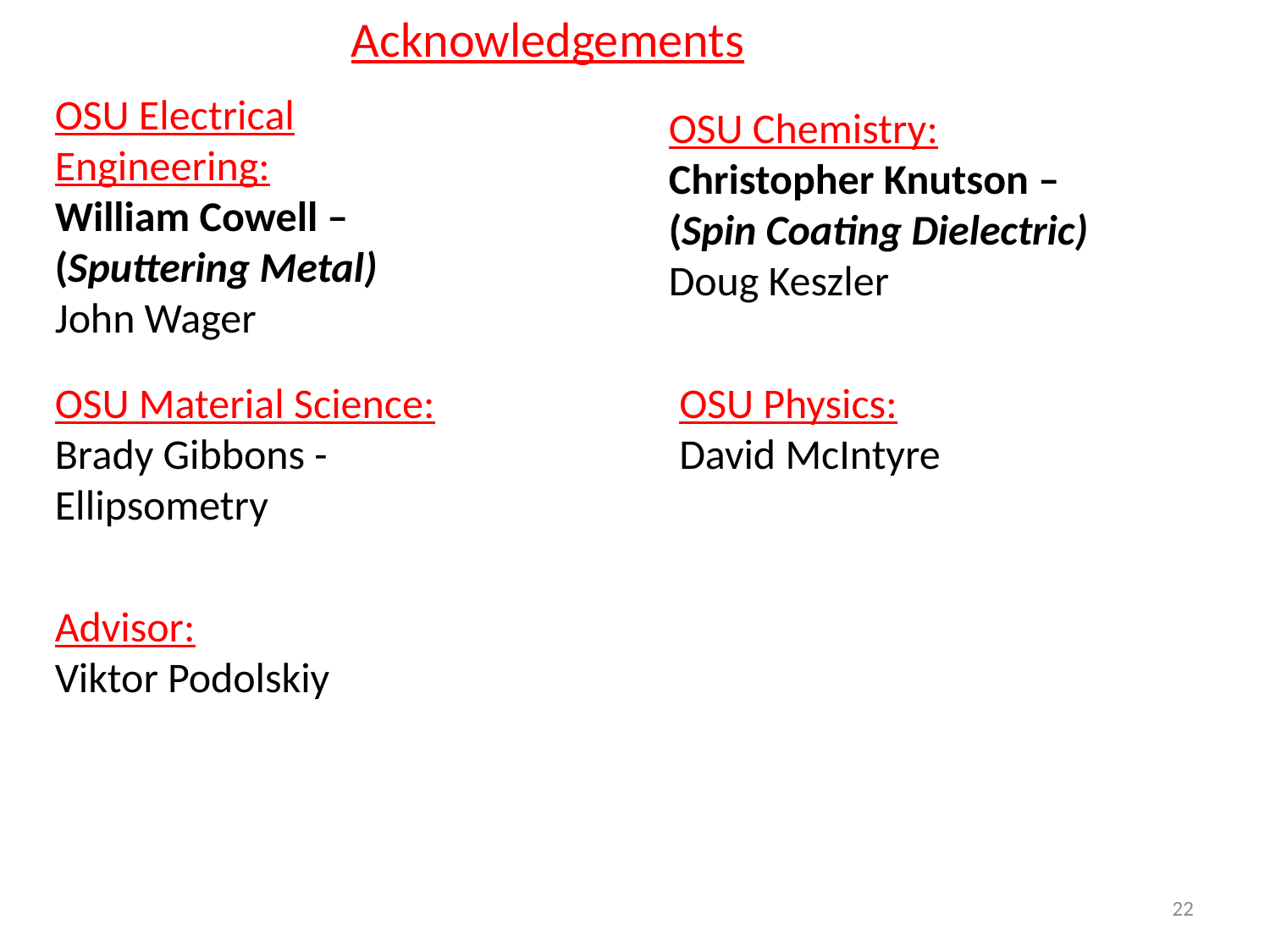

Acknowledgements
OSU Electrical Engineering:
William Cowell – (Sputtering Metal)
John Wager

OSU Chemistry:
Christopher Knutson – (Spin Coating Dielectric)
Doug Keszler
OSU Material Science:
Brady Gibbons - Ellipsometry
OSU Physics:
David McIntyre
Advisor:
Viktor Podolskiy
22